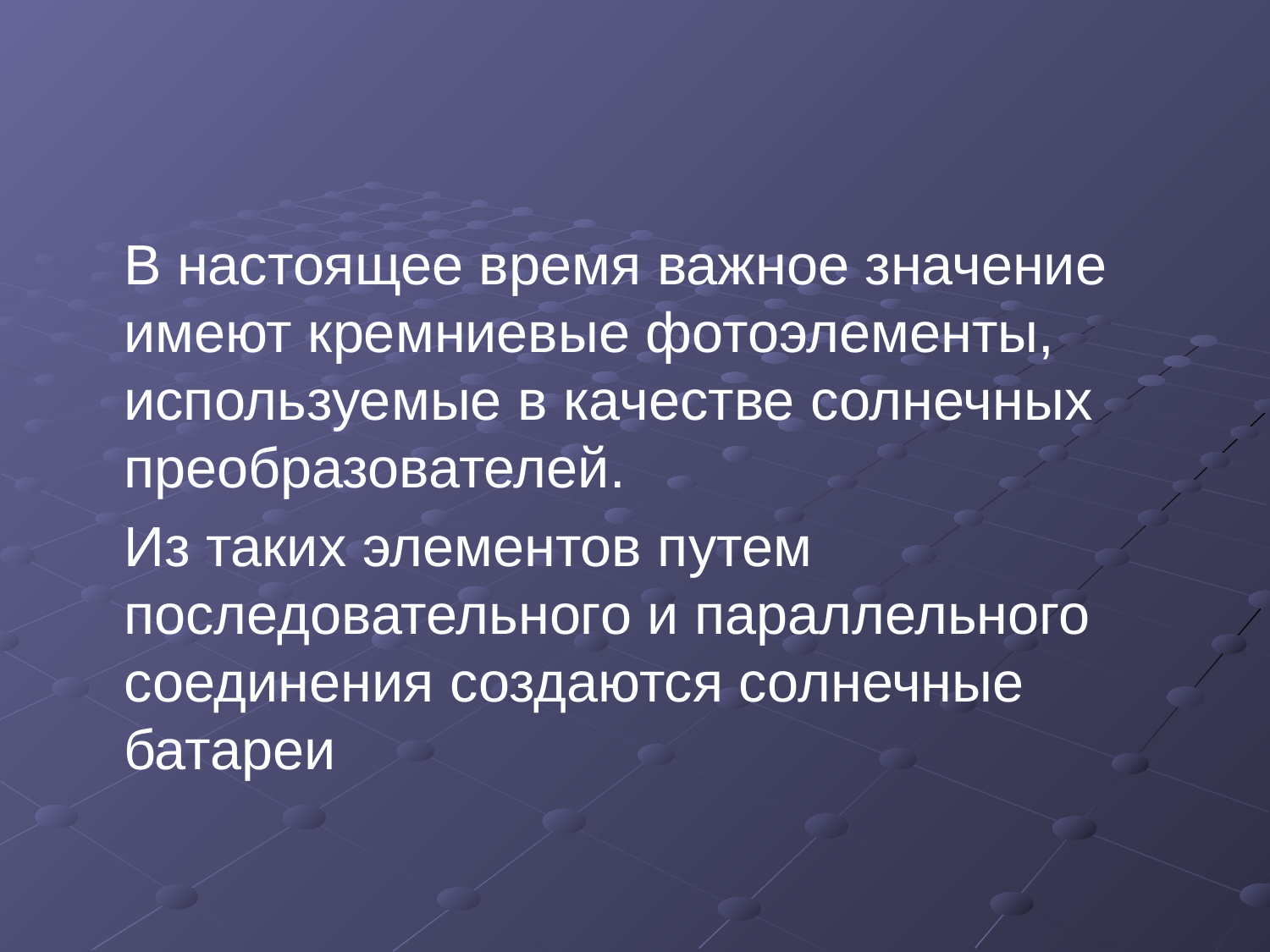

#
	В настоящее время важное значение имеют кремниевые фотоэлементы, используемые в качестве солнечных преобразователей.
	Из таких элементов путем последовательного и параллельного соединения создаются солнечные батареи